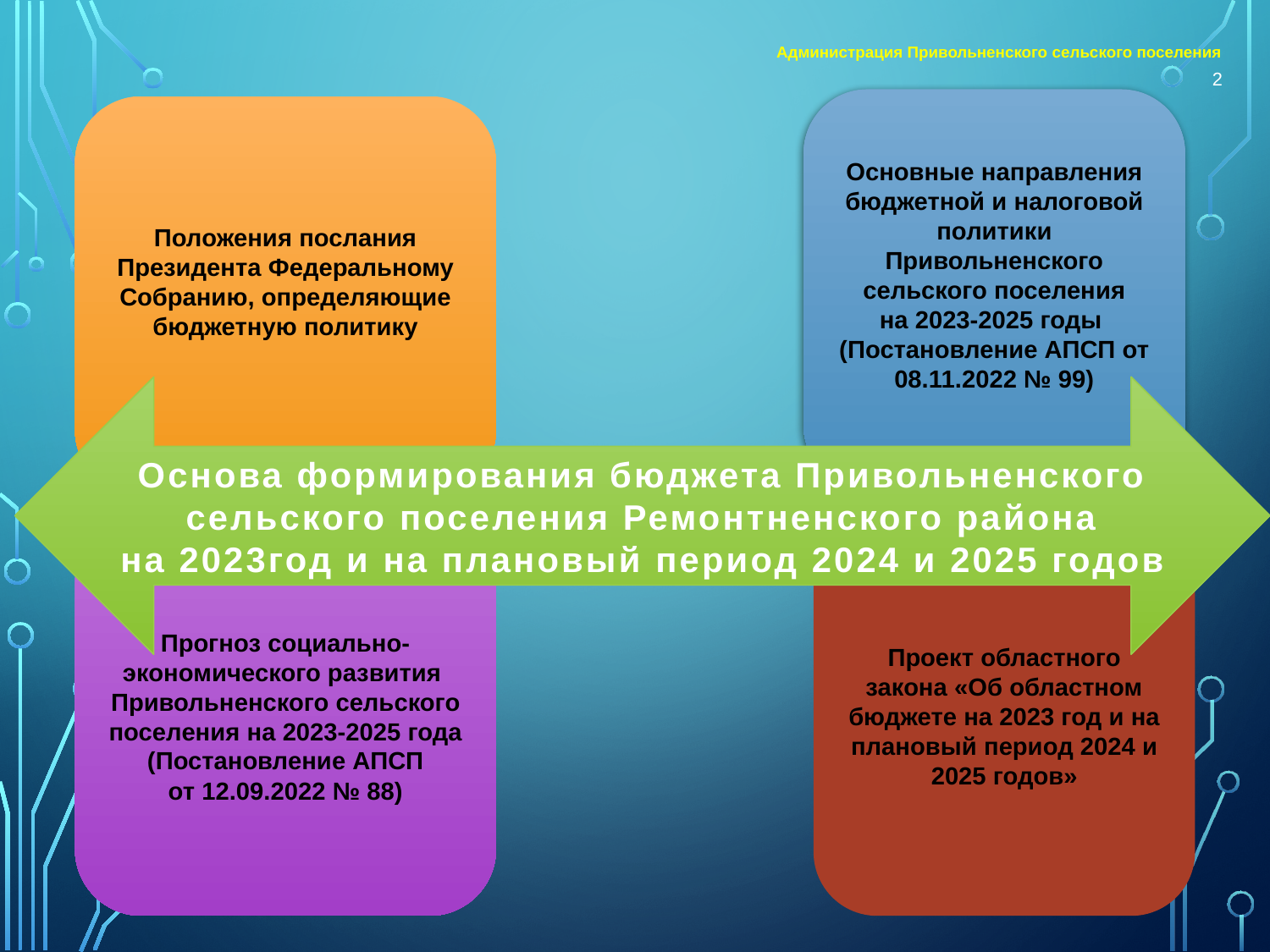

Администрация Привольненского сельского поселения
2
Основные направления бюджетной и налоговой политики Привольненского сельского поселения
на 2023-2025 годы
(Постановление АПСП от 08.11.2022 № 99)

Положения послания Президента Федеральному Собранию, определяющие бюджетную политику

Основа формирования бюджета Привольненского сельского поселения Ремонтненского района
на 2023год и на плановый период 2024 и 2025 годов

Прогноз социально-экономического развития  Привольненского сельского поселения на 2023-2025 года
(Постановление АПСП
от 12.09.2022 № 88)

Проект областного закона «Об областном бюджете на 2023 год и на плановый период 2024 и 2025 годов»